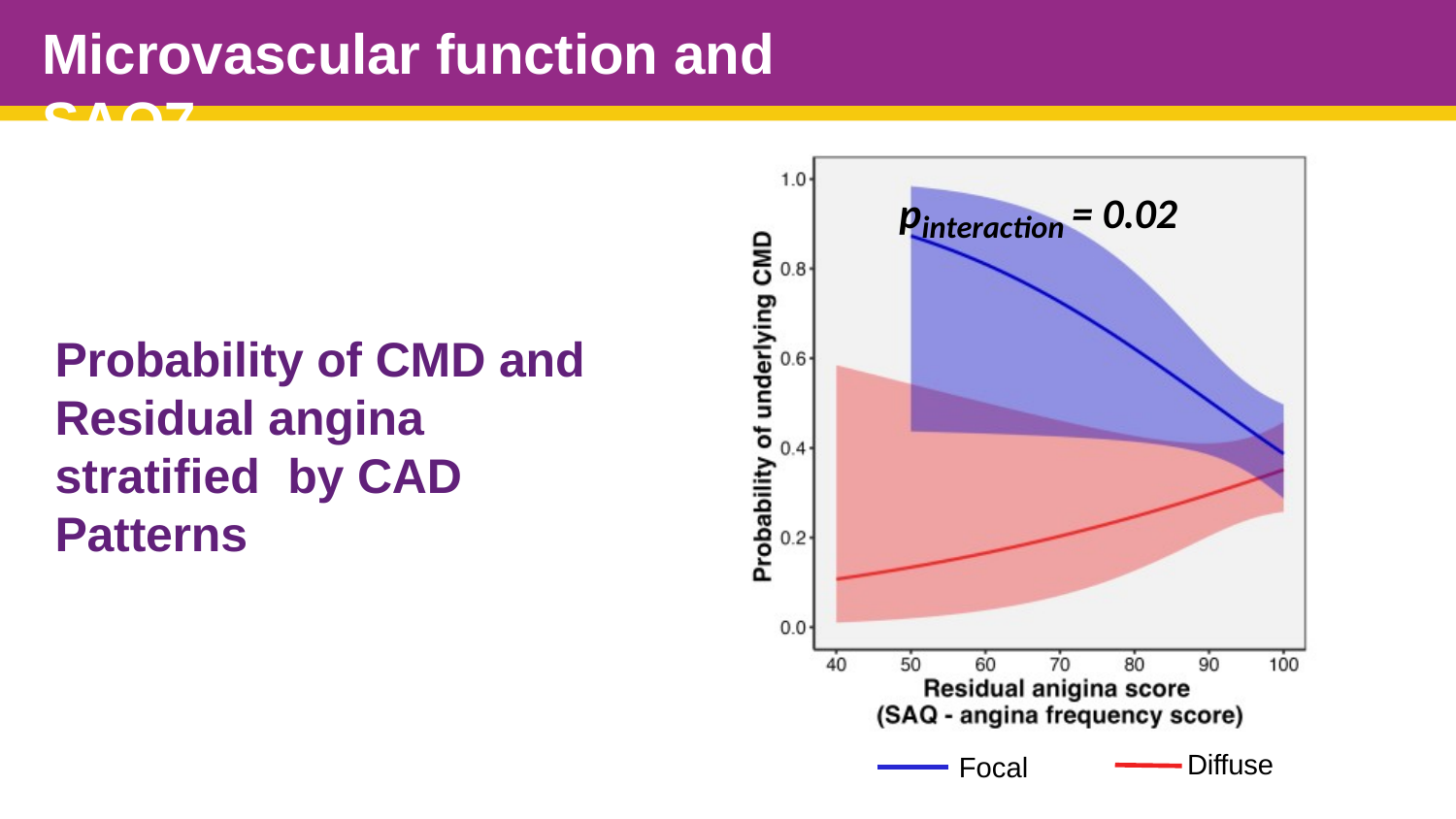

# Microvascular function and SAQ7

pinteraction = 0.02
Probability of CMD and  Residual angina stratified  by CAD Patterns

Diffuse
Focal

europcr.com